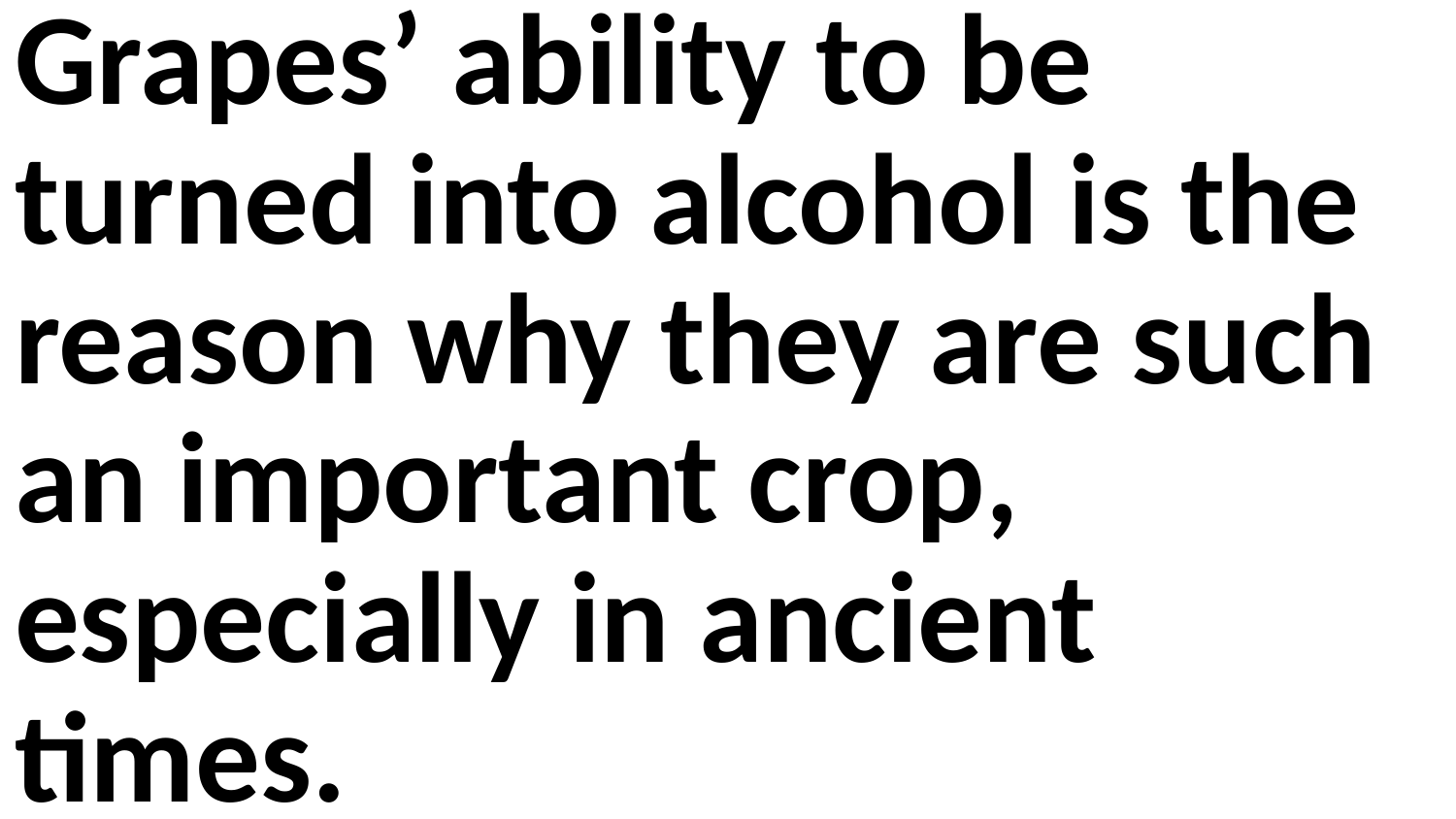

Grapes’ ability to be turned into alcohol is the reason why they are such an important crop, especially in ancient times.